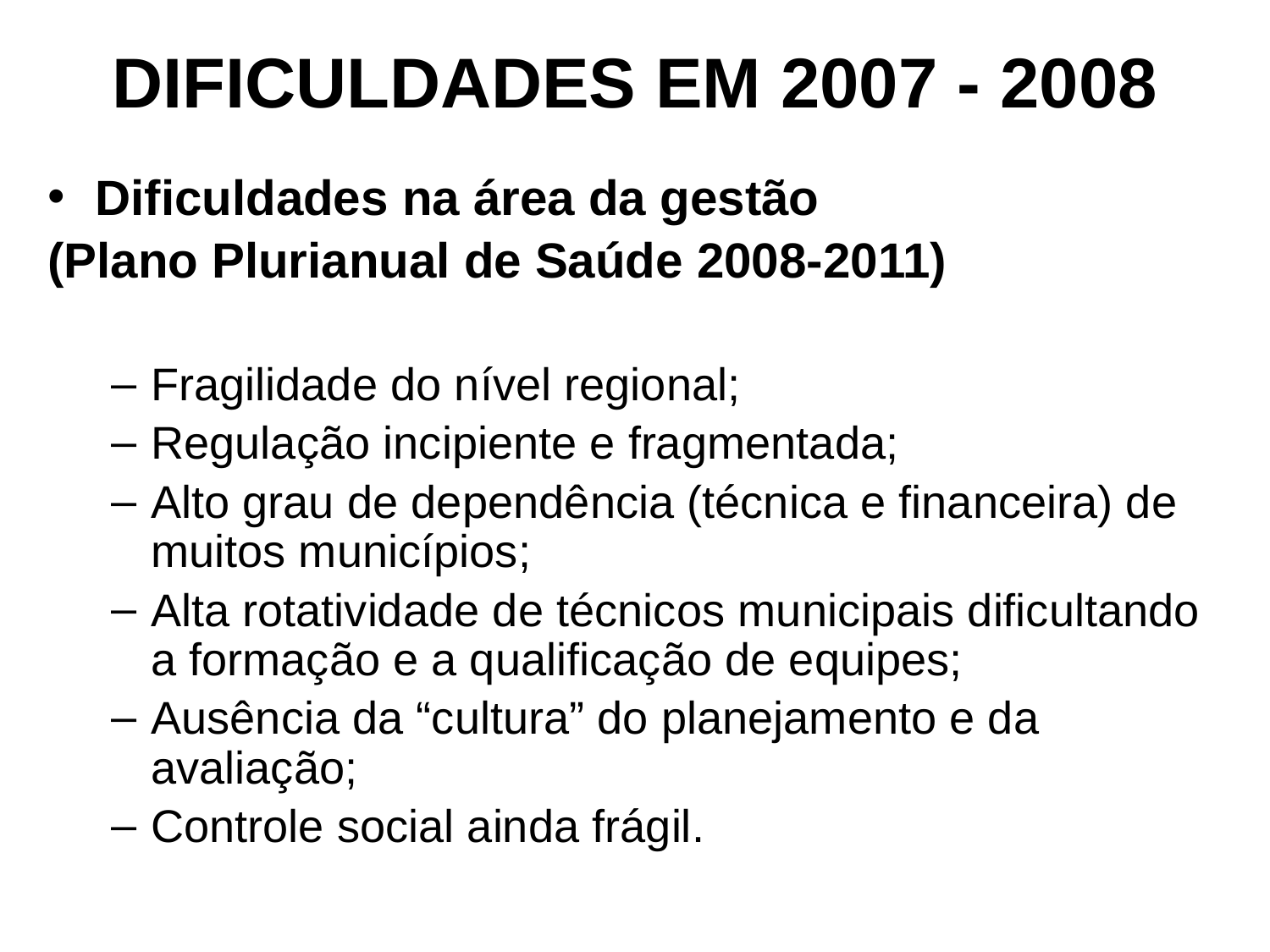

DIFICULDADES EM 2007 - 2008
Dificuldades na área da gestão
(Plano Plurianual de Saúde 2008-2011)

Fragilidade do nível regional;
Regulação incipiente e fragmentada;
Alto grau de dependência (técnica e financeira) de muitos municípios;
Alta rotatividade de técnicos municipais dificultando a formação e a qualificação de equipes;
Ausência da “cultura” do planejamento e da avaliação;
Controle social ainda frágil.